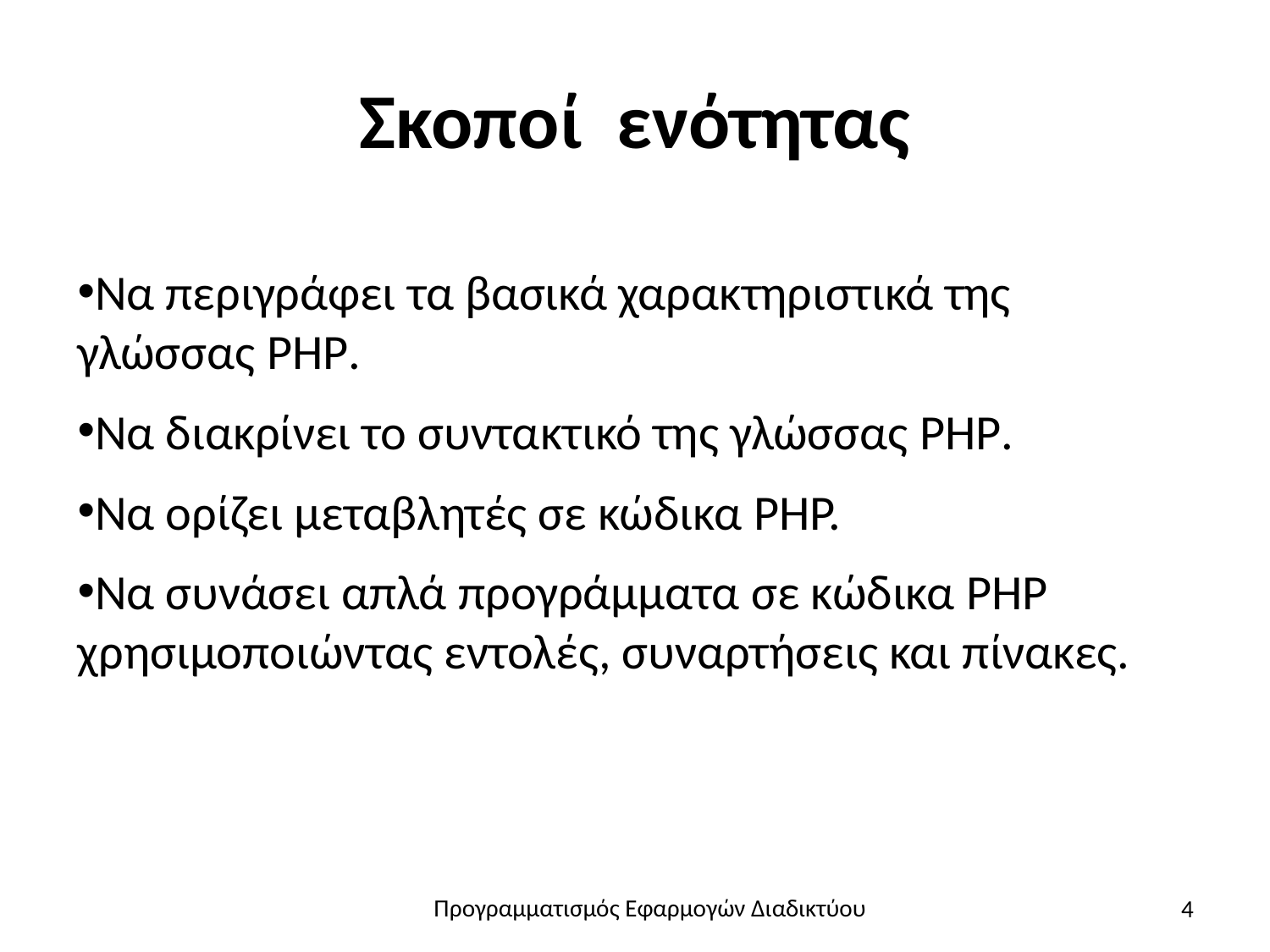

# Σκοποί  ενότητας
Να περιγράφει τα βασικά χαρακτηριστικά της γλώσσας PHP.
Να διακρίνει το συντακτικό της γλώσσας PHP.
Να ορίζει μεταβλητές σε κώδικα PHP.
Να συνάσει απλά προγράμματα σε κώδικα PHP χρησιμοποιώντας εντολές, συναρτήσεις και πίνακες.

4
Προγραμματισμός Εφαρμογών Διαδικτύου